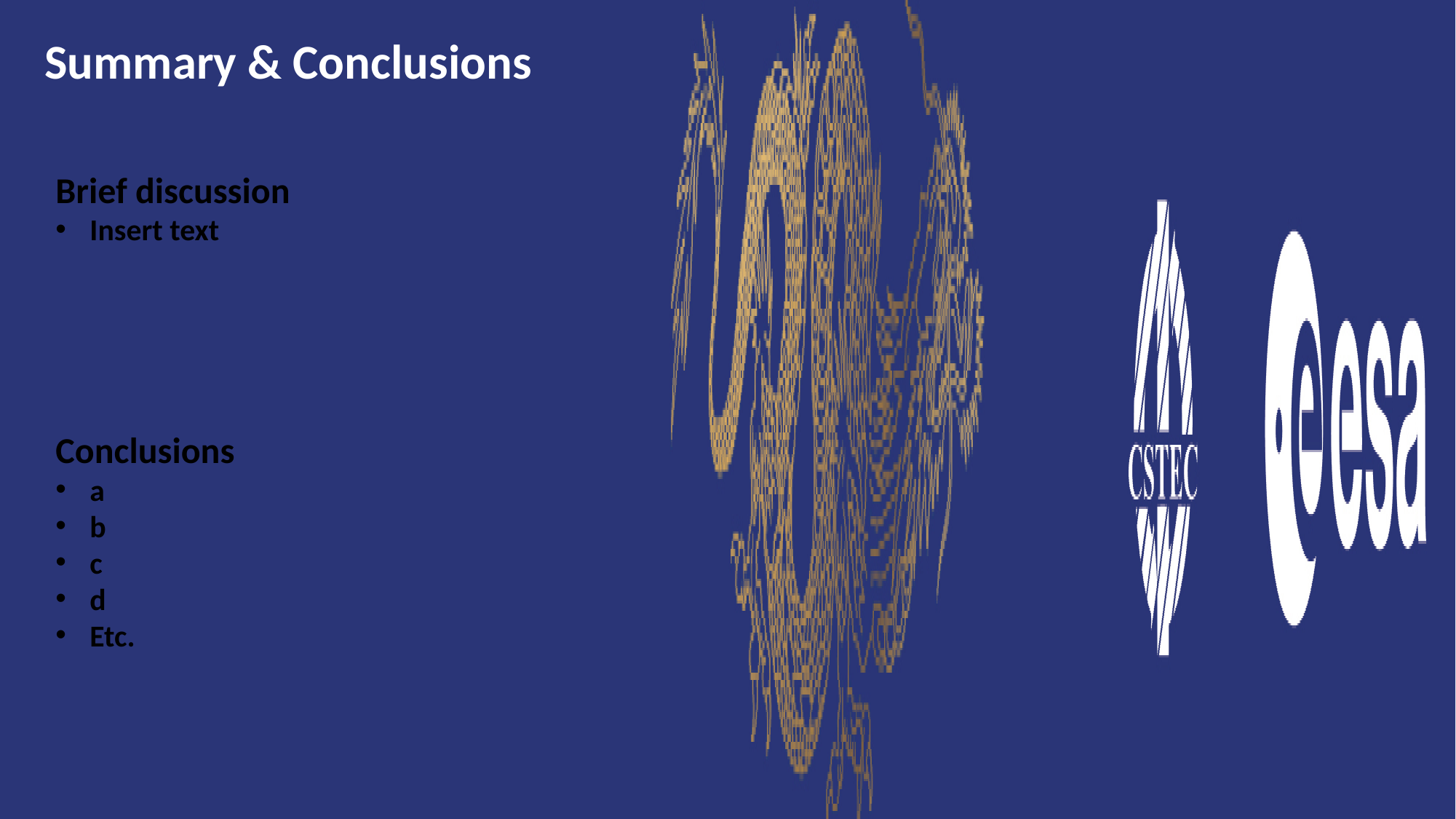

# Summary & Conclusions
Brief discussion
Insert text

Conclusions
a
b
c
d
Etc.